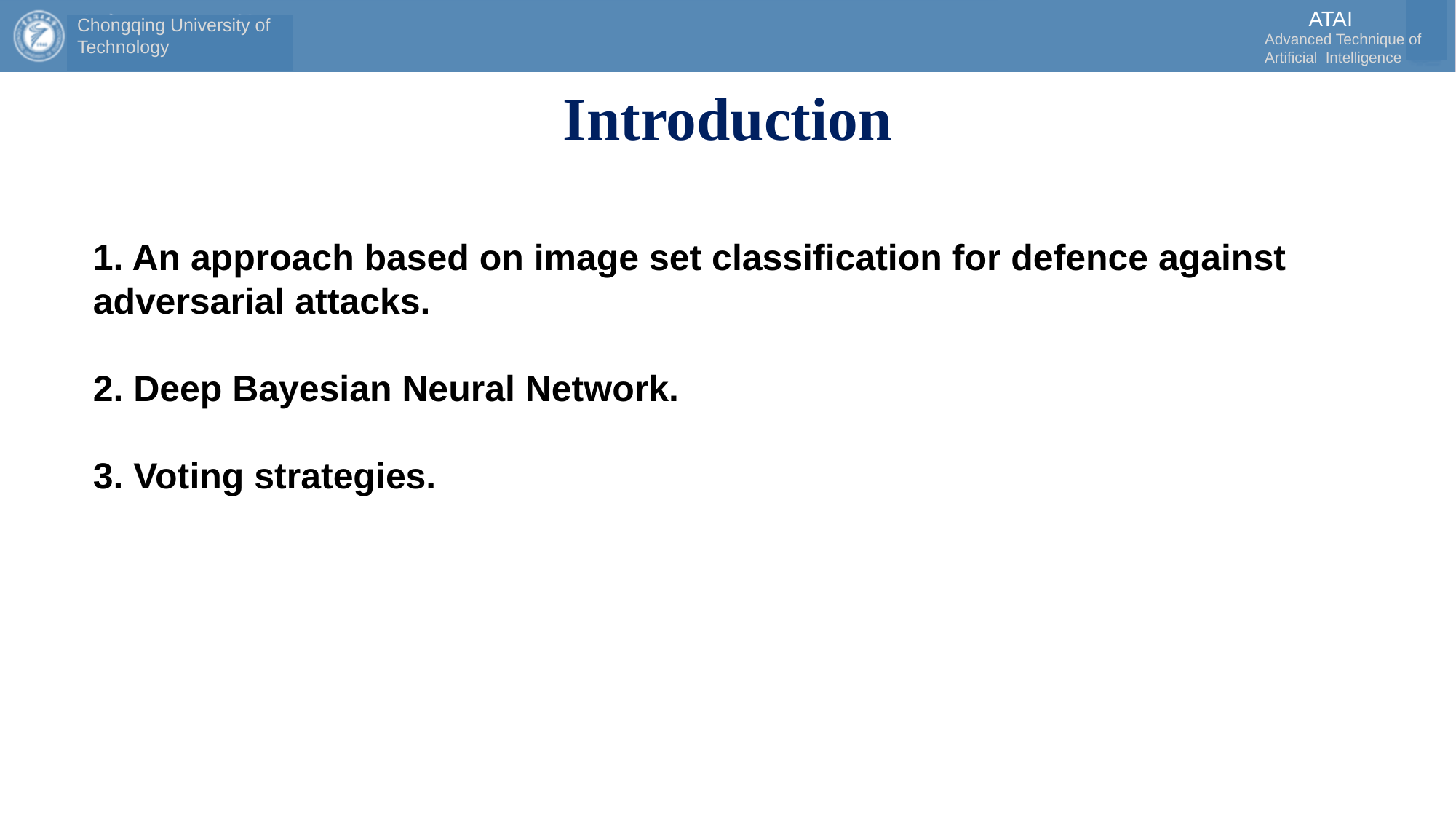

# Introduction
1. An approach based on image set classification for defence against          adversarial attacks.

2. Deep Bayesian Neural Network.

3. Voting strategies.